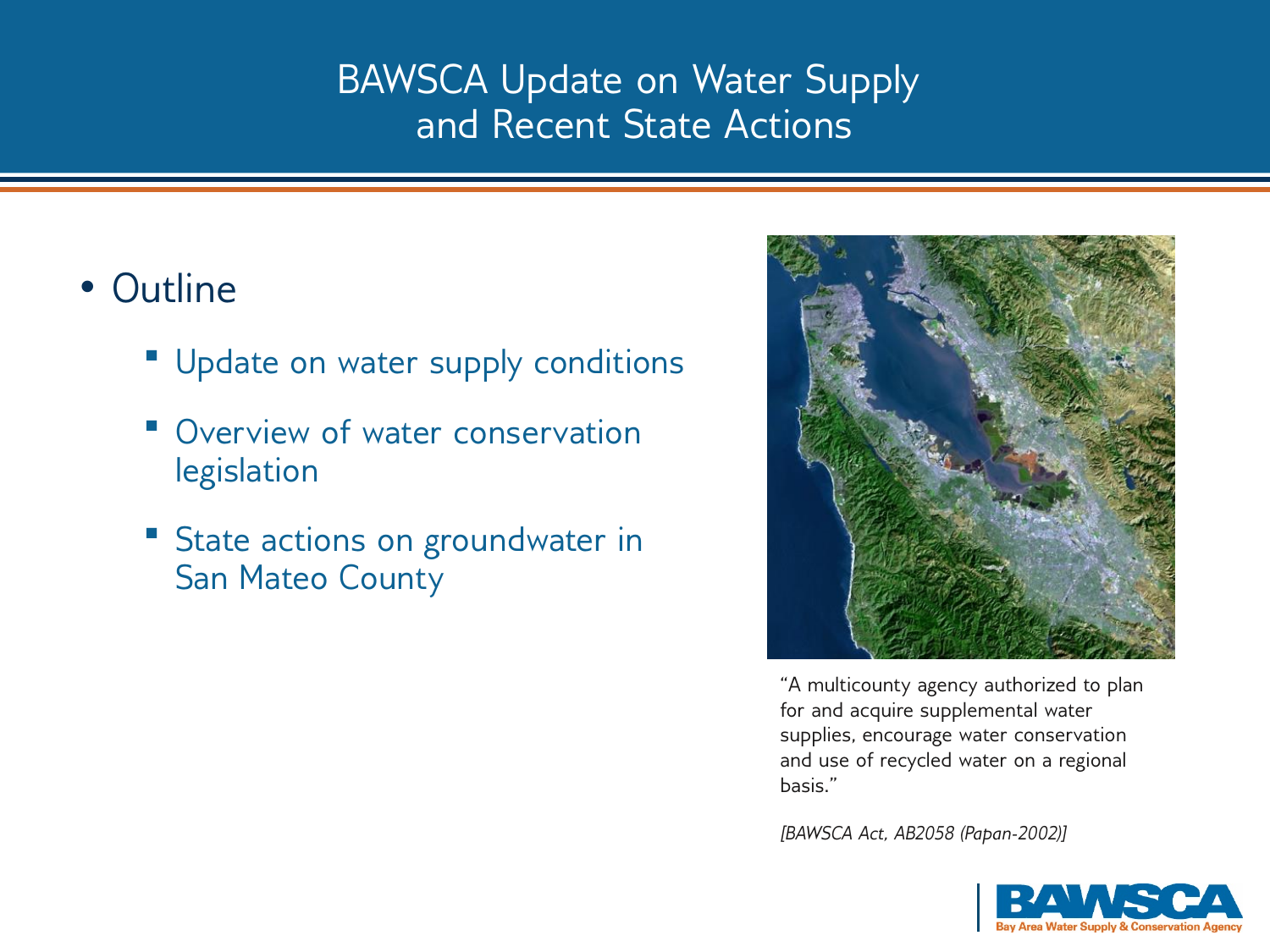

# BAWSCA Update on Water Supply and Recent State Actions
Outline
Update on water supply conditions
Overview of water conservation legislation
State actions on groundwater in San Mateo County